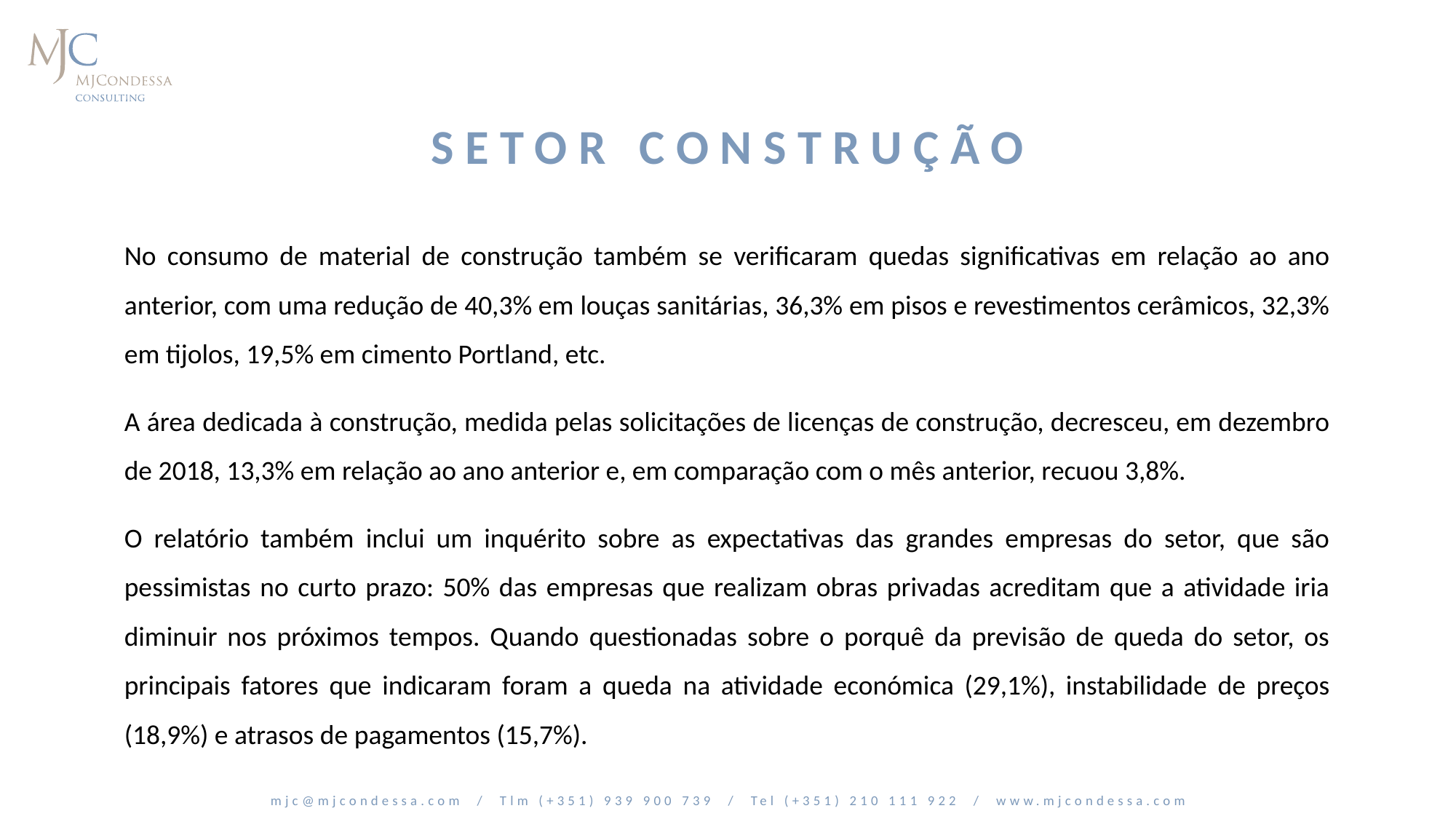

# Setor Construção
No consumo de material de construção também se verificaram quedas significativas em relação ao ano anterior, com uma redução de 40,3% em louças sanitárias, 36,3% em pisos e revestimentos cerâmicos, 32,3% em tijolos, 19,5% em cimento Portland, etc.
A área dedicada à construção, medida pelas solicitações de licenças de construção, decresceu, em dezembro de 2018, 13,3% em relação ao ano anterior e, em comparação com o mês anterior, recuou 3,8%.
O relatório também inclui um inquérito sobre as expectativas das grandes empresas do setor, que são pessimistas no curto prazo: 50% das empresas que realizam obras privadas acreditam que a atividade iria diminuir nos próximos tempos. Quando questionadas sobre o porquê da previsão de queda do setor, os principais fatores que indicaram foram a queda na atividade económica (29,1%), instabilidade de preços (18,9%) e atrasos de pagamentos (15,7%).